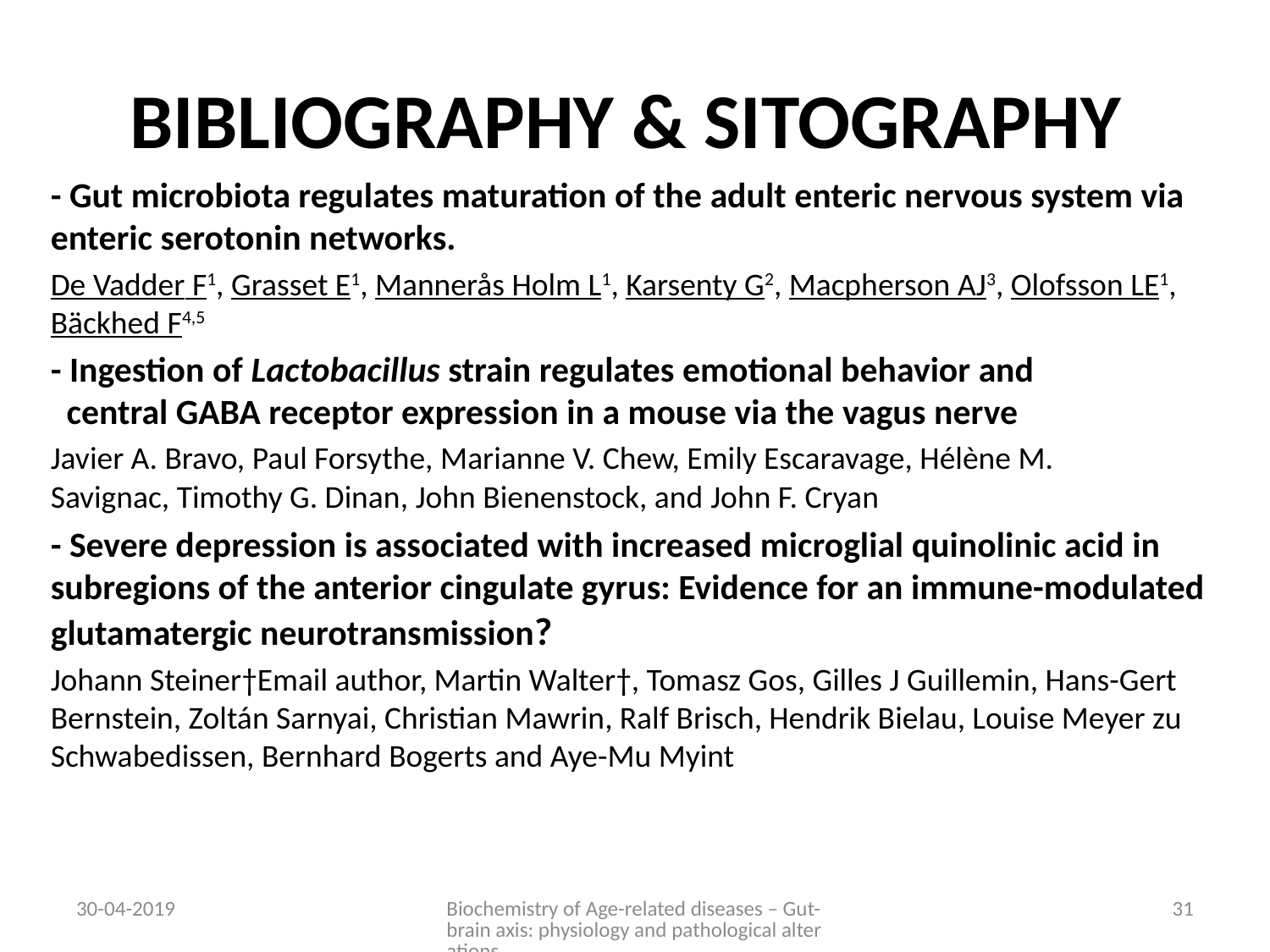

# BIBLIOGRAPHY & SITOGRAPHY
- Gut microbiota regulates maturation of the adult enteric nervous system via enteric serotonin networks.
De Vadder F1, Grasset E1, Mannerås Holm L1, Karsenty G2, Macpherson AJ3, Olofsson LE1, Bäckhed F4,5
- Ingestion of Lactobacillus strain regulates emotional behavior and                               central GABA receptor expression in a mouse via the vagus nerve
Javier A. Bravo, Paul Forsythe, Marianne V. Chew, Emily Escaravage, Hélène M. Savignac, Timothy G. Dinan, John Bienenstock, and John F. Cryan
- Severe depression is associated with increased microglial quinolinic acid in subregions of the anterior cingulate gyrus: Evidence for an immune-modulated glutamatergic neurotransmission?
Johann Steiner†Email author, Martin Walter†, Tomasz Gos, Gilles J Guillemin, Hans-Gert Bernstein, Zoltán Sarnyai, Christian Mawrin, Ralf Brisch, Hendrik Bielau, Louise Meyer zu Schwabedissen, Bernhard Bogerts and Aye-Mu Myint

30-04-2019
Biochemistry of Age-related diseases – Gut-brain axis: physiology and pathological alterations
31